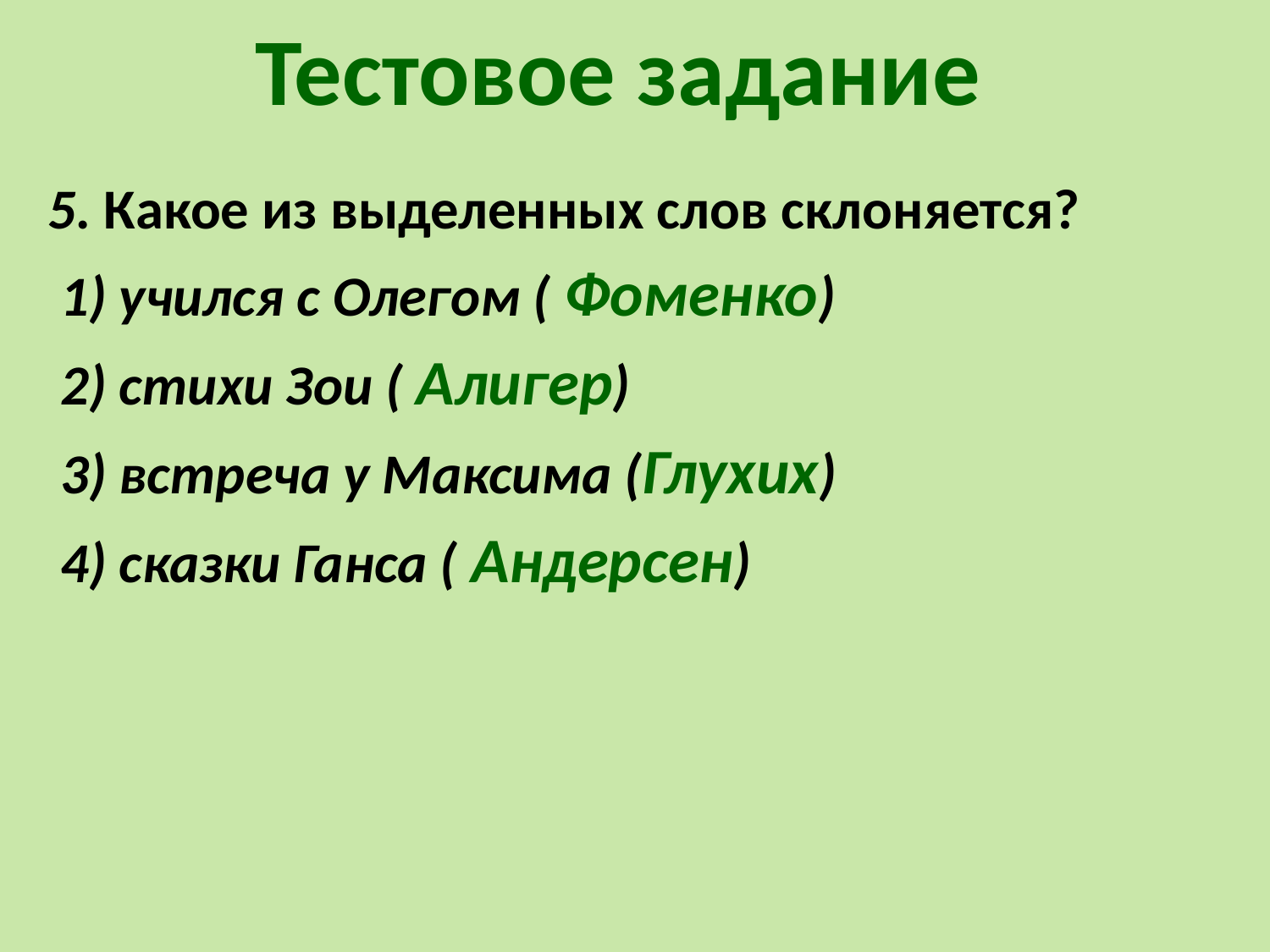

Тестовое задание
5. Какое из выделенных слов склоняется?
 1) учился с Олегом ( Фоменко)
 2) стихи Зои ( Алигер)
 3) встреча у Максима (Глухих)
 4) сказки Ганса ( Андерсен)